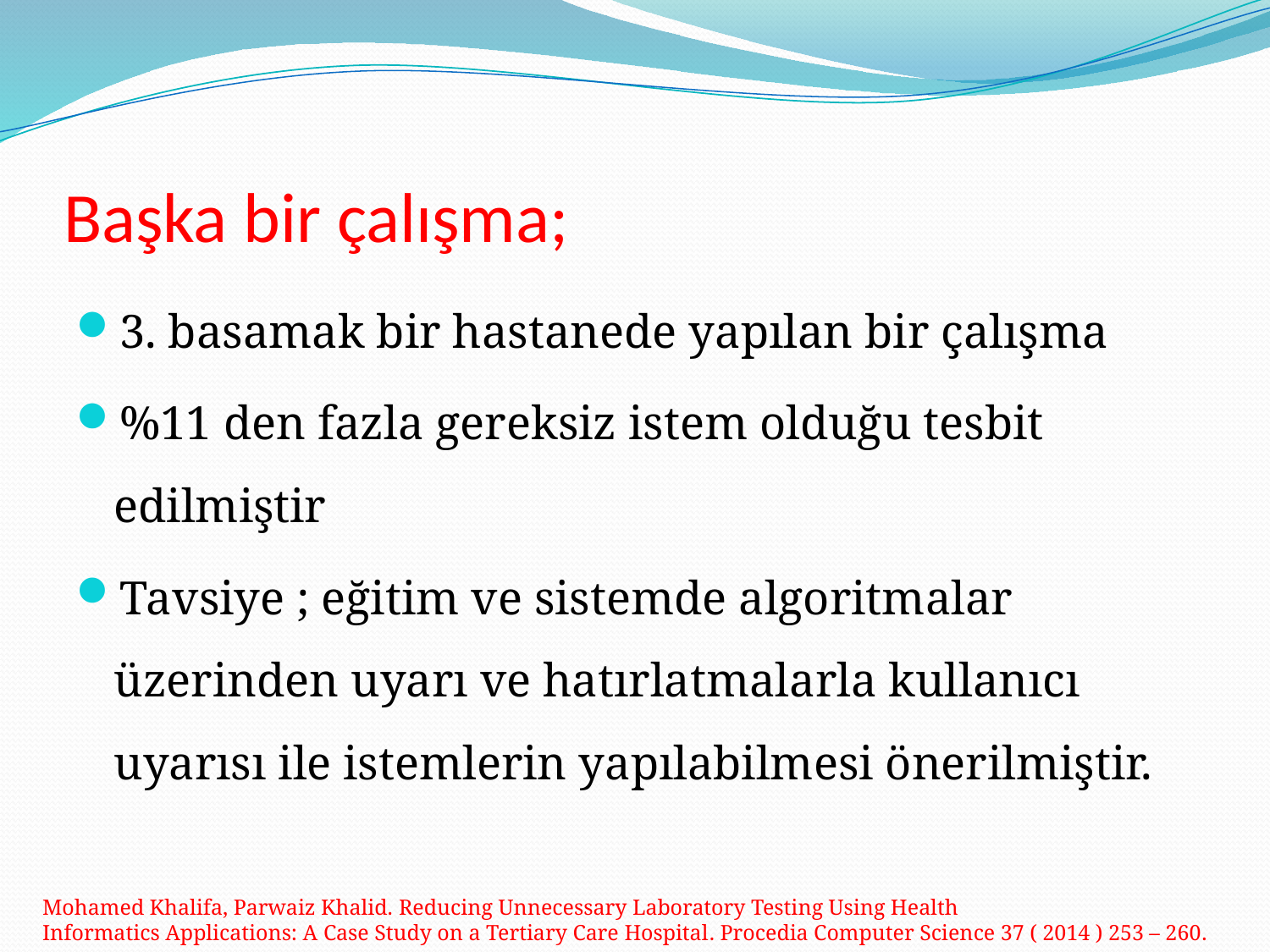

# Başka bir çalışma;
3. basamak bir hastanede yapılan bir çalışma
%11 den fazla gereksiz istem olduğu tesbit edilmiştir
Tavsiye ; eğitim ve sistemde algoritmalar üzerinden uyarı ve hatırlatmalarla kullanıcı uyarısı ile istemlerin yapılabilmesi önerilmiştir.
Mohamed Khalifa, Parwaiz Khalid. Reducing Unnecessary Laboratory Testing Using Health
Informatics Applications: A Case Study on a Tertiary Care Hospital. Procedia Computer Science 37 ( 2014 ) 253 – 260.